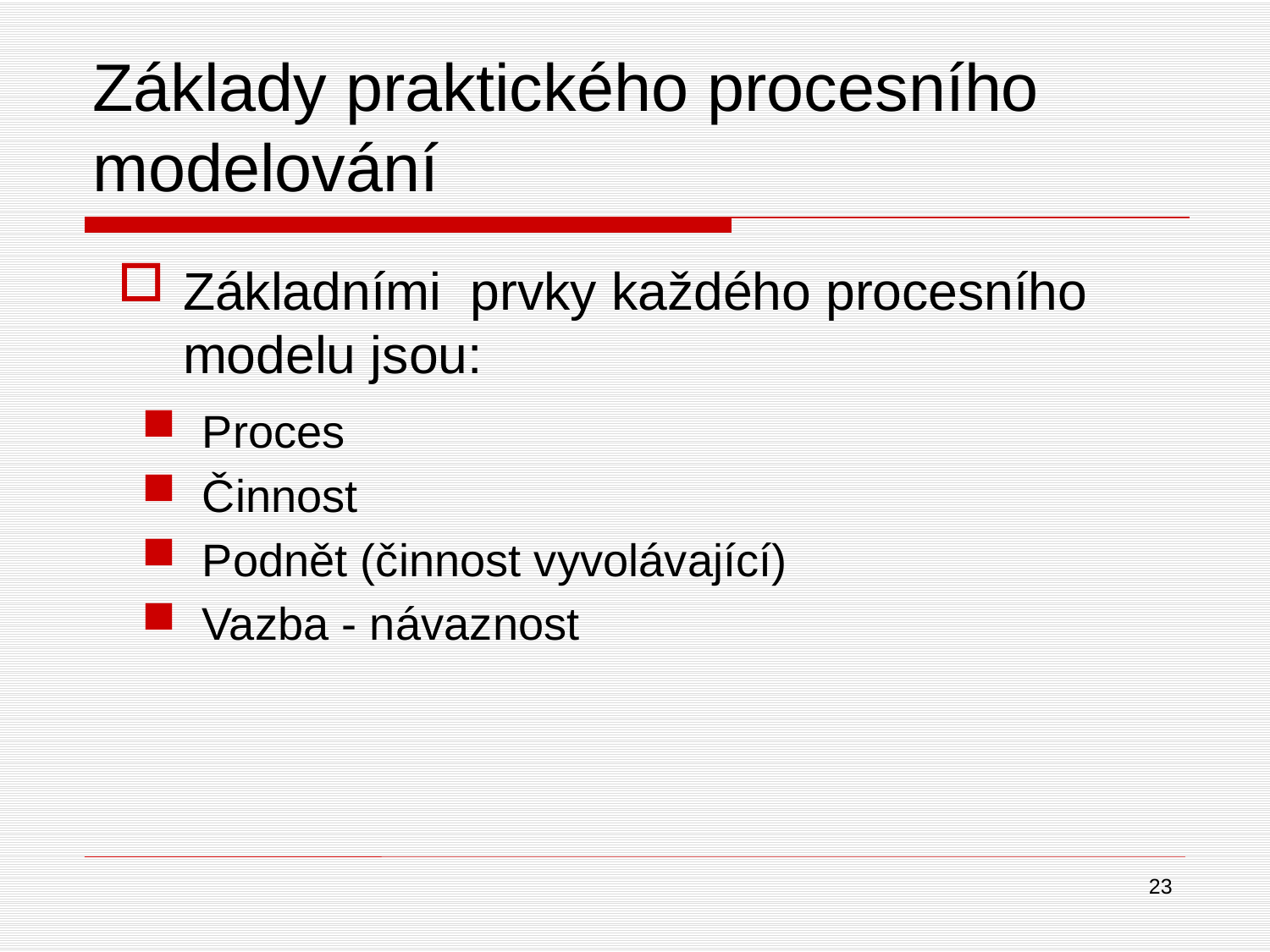

# Základy praktického procesního modelování
Základními  prvky každého procesního modelu jsou:
Proces
Činnost
Podnět (činnost vyvolávající)
Vazba - návaznost
23